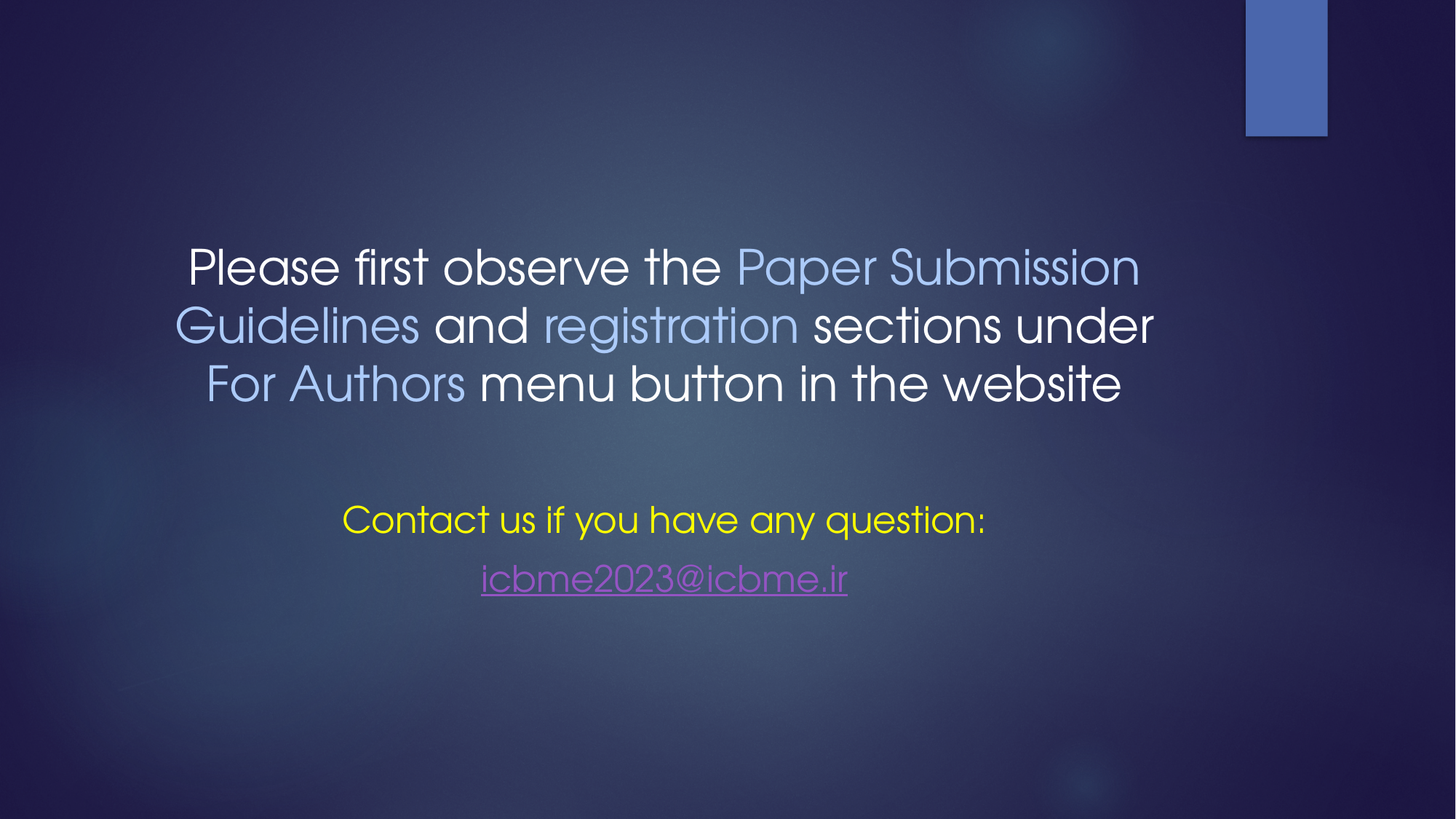

# Please first observe the Paper Submission Guidelines and registration sections under For Authors menu button in the website
Contact us if you have any question:
icbme2023@icbme.ir